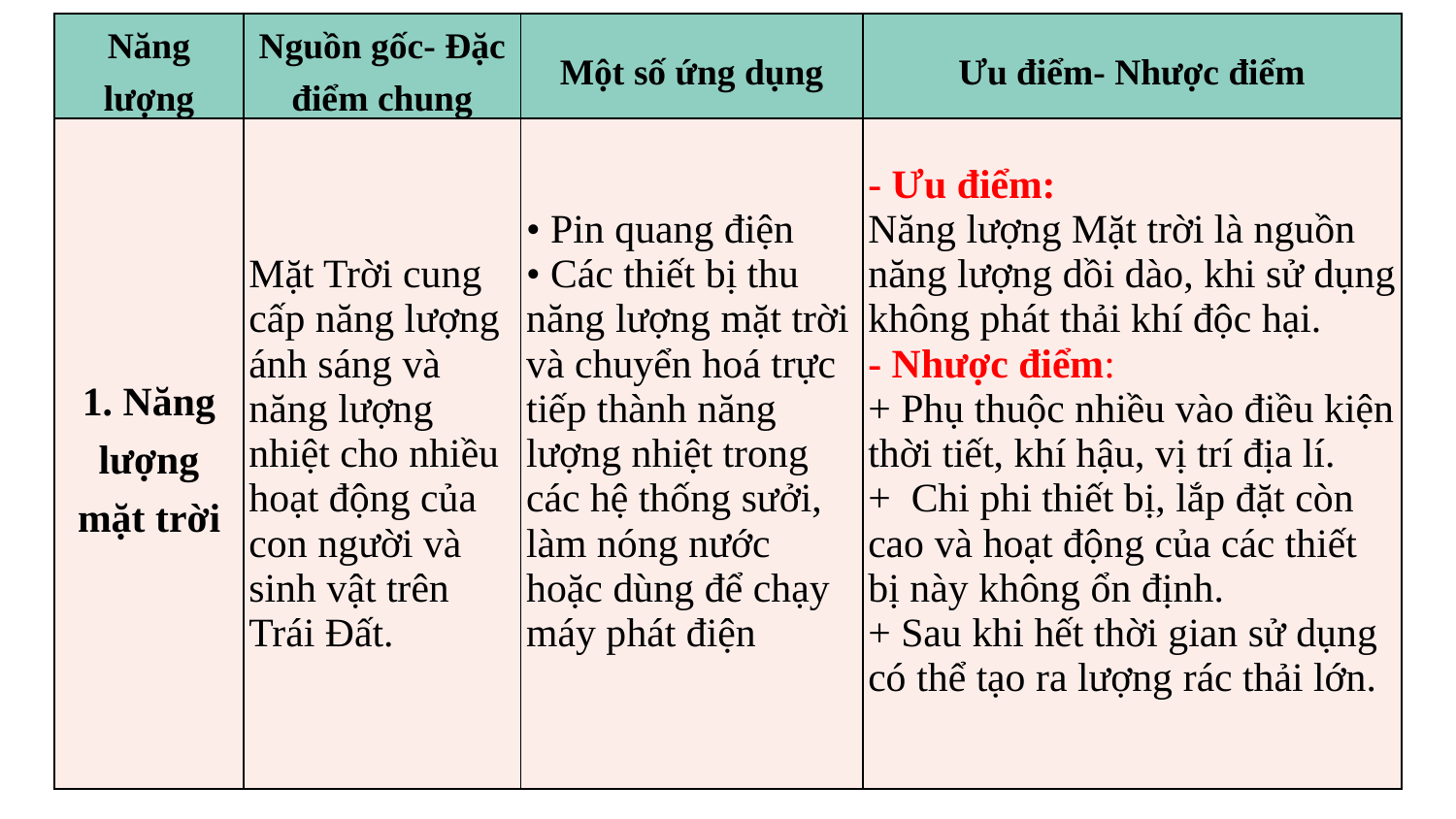

| Năng lượng | Nguồn gốc- Đặc điểm chung | Một số ứng dụng | Ưu điểm- Nhược điểm |
| --- | --- | --- | --- |
| 1. Năng lượng mặt trời | Mặt Trời cung cấp năng lượng ánh sáng và năng lượng nhiệt cho nhiều hoạt động của con người và sinh vật trên Trái Đất. | • Pin quang điện • Các thiết bị thu năng lượng mặt trời và chuyển hoá trực tiếp thành năng lượng nhiệt trong các hệ thống sưởi, làm nóng nước hoặc dùng để chạy máy phát điện | - Ưu điểm: Năng lượng Mặt trời là nguồn năng lượng dồi dào, khi sử dụng không phát thải khí độc hại. - Nhược điểm: + Phụ thuộc nhiều vào điều kiện thời tiết, khí hậu, vị trí địa lí. + Chi phi thiết bị, lắp đặt còn cao và hoạt động của các thiết bị này không ổn định. + Sau khi hết thời gian sử dụng có thể tạo ra lượng rác thải lớn. |